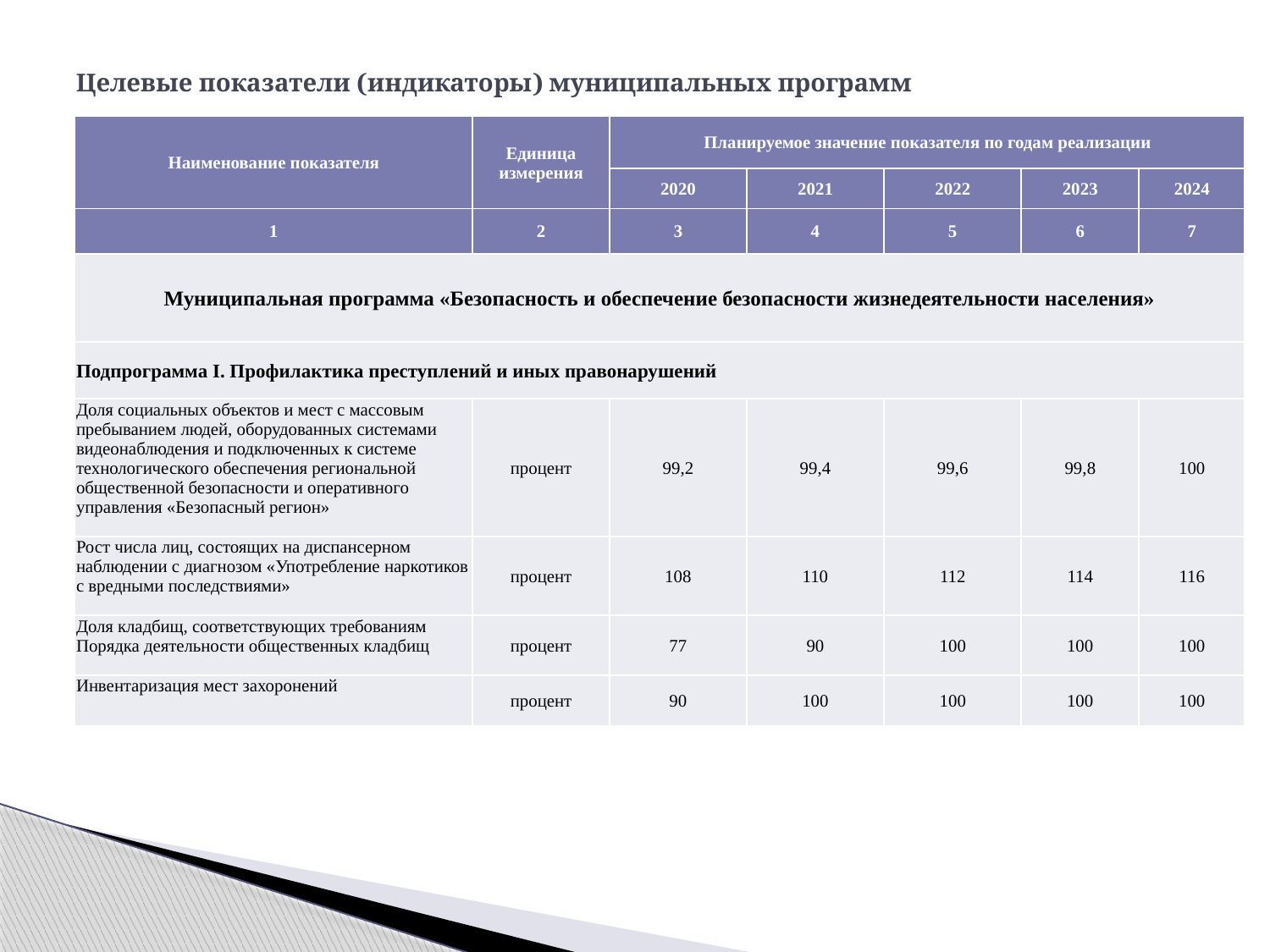

# Целевые показатели (индикаторы) муниципальных программ
| Наименование показателя | Единица измерения | Планируемое значение показателя по годам реализации |  |  |  |  |
| --- | --- | --- | --- | --- | --- | --- |
|  |  | 2020 | 2021 | 2022 | 2023 | 2024 |
| 1 | 2 | 3 | 4 | 5 | 6 | 7 |
| Муниципальная программа «Безопасность и обеспечение безопасности жизнедеятельности населения» |  |  |  |  |  |  |
| Подпрограмма I. Профилактика преступлений и иных правонарушений |  |  |  |  |  |  |
| Доля социальных объектов и мест с массовым пребыванием людей, оборудованных системами видеонаблюдения и подключенных к системе технологического обеспечения региональной общественной безопасности и оперативного управления «Безопасный регион» | процент | 99,2 | 99,4 | 99,6 | 99,8 | 100 |
| Рост числа лиц, состоящих на диспансерном наблюдении с диагнозом «Употребление наркотиков с вредными последствиями» | процент | 108 | 110 | 112 | 114 | 116 |
| Доля кладбищ, соответствующих требованиям Порядка деятельности общественных кладбищ | процент | 77 | 90 | 100 | 100 | 100 |
| Инвентаризация мест захоронений | процент | 90 | 100 | 100 | 100 | 100 |